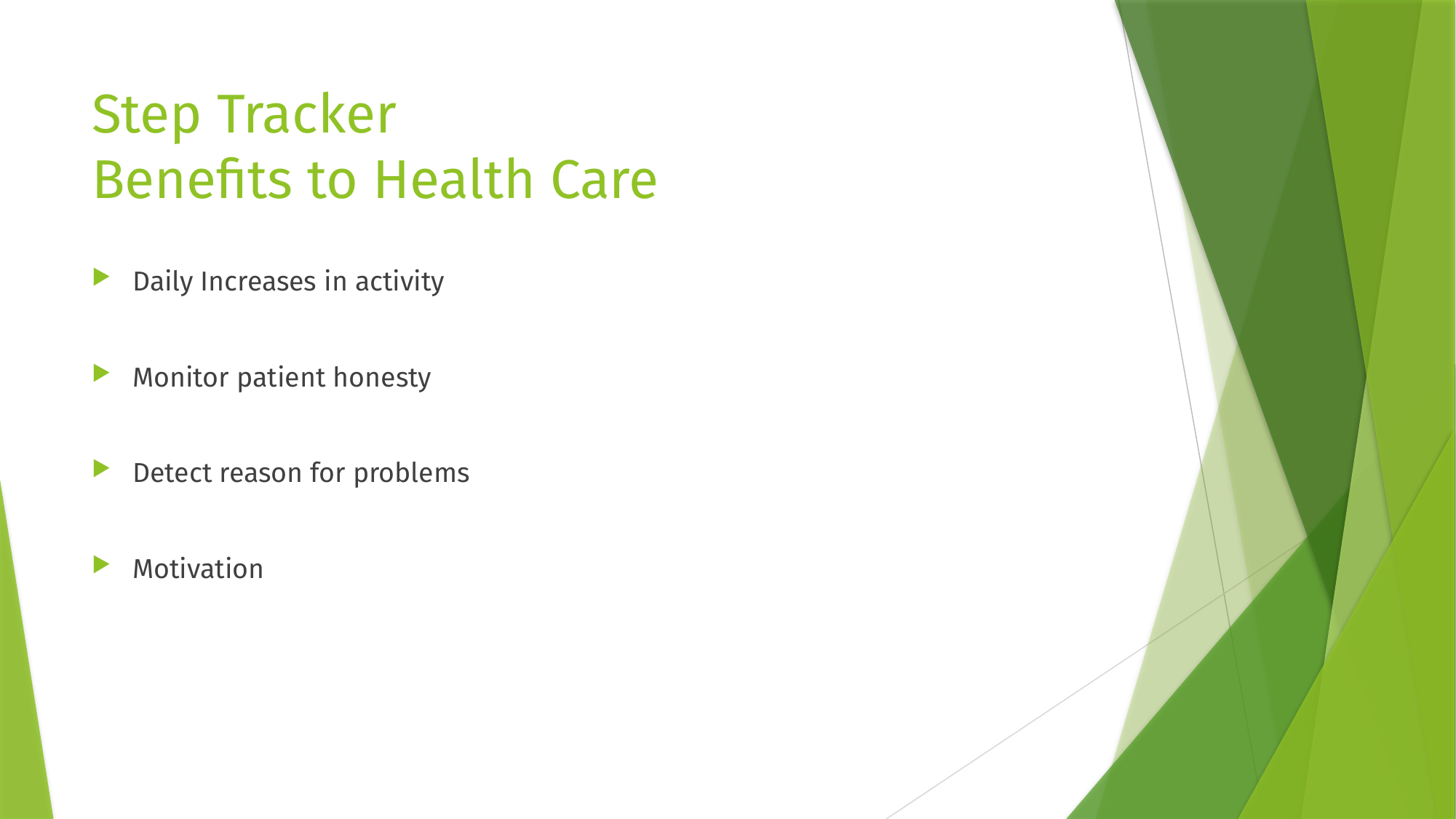

# Step Tracker Benefits to Health Care
Daily Increases in activity

Monitor patient honesty

Detect reason for problems

Motivation